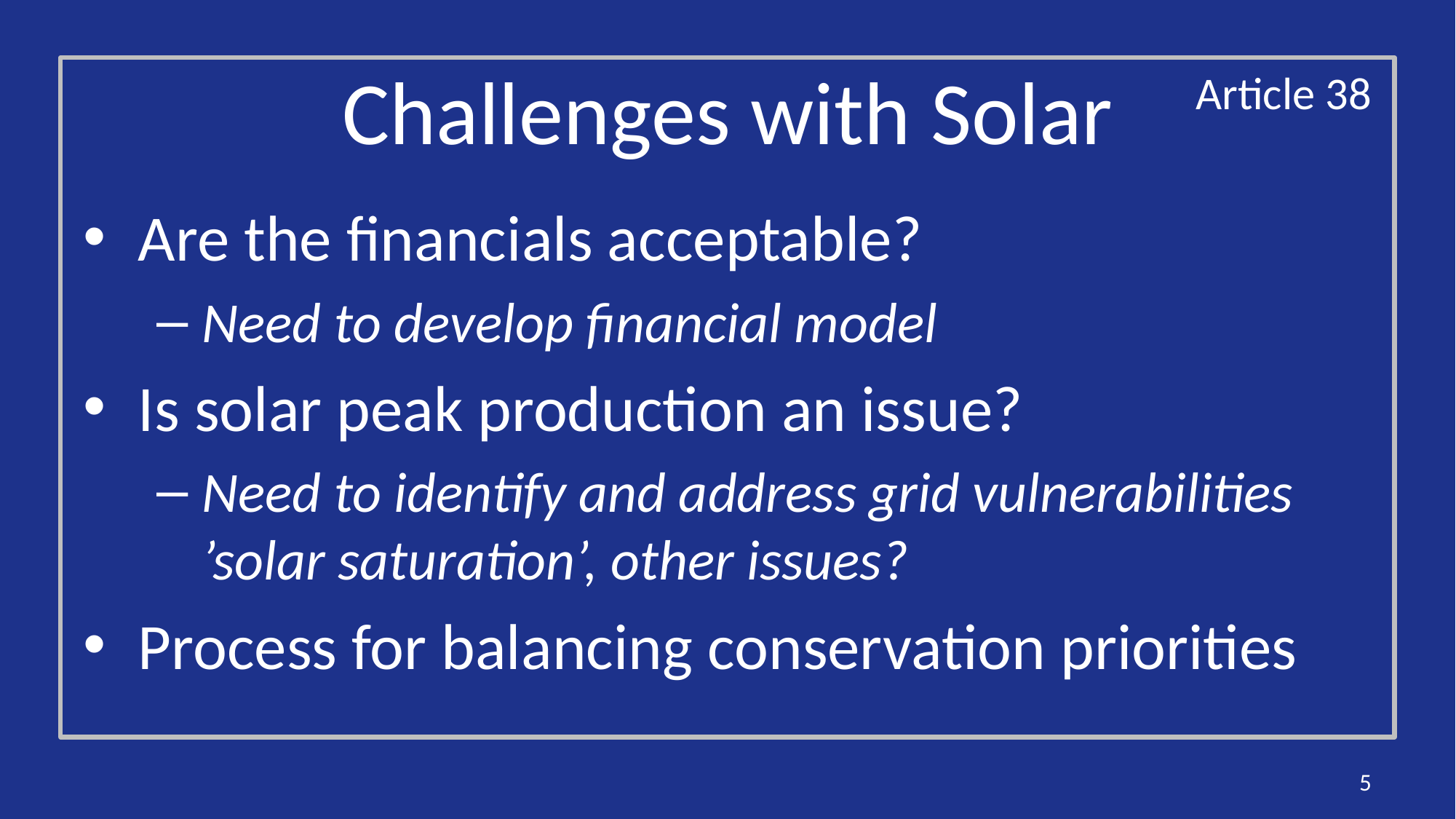

# Challenges with Solar
Are the financials acceptable?
Need to develop financial model
Is solar peak production an issue?
Need to identify and address grid vulnerabilities ’solar saturation’, other issues?
Process for balancing conservation priorities
5